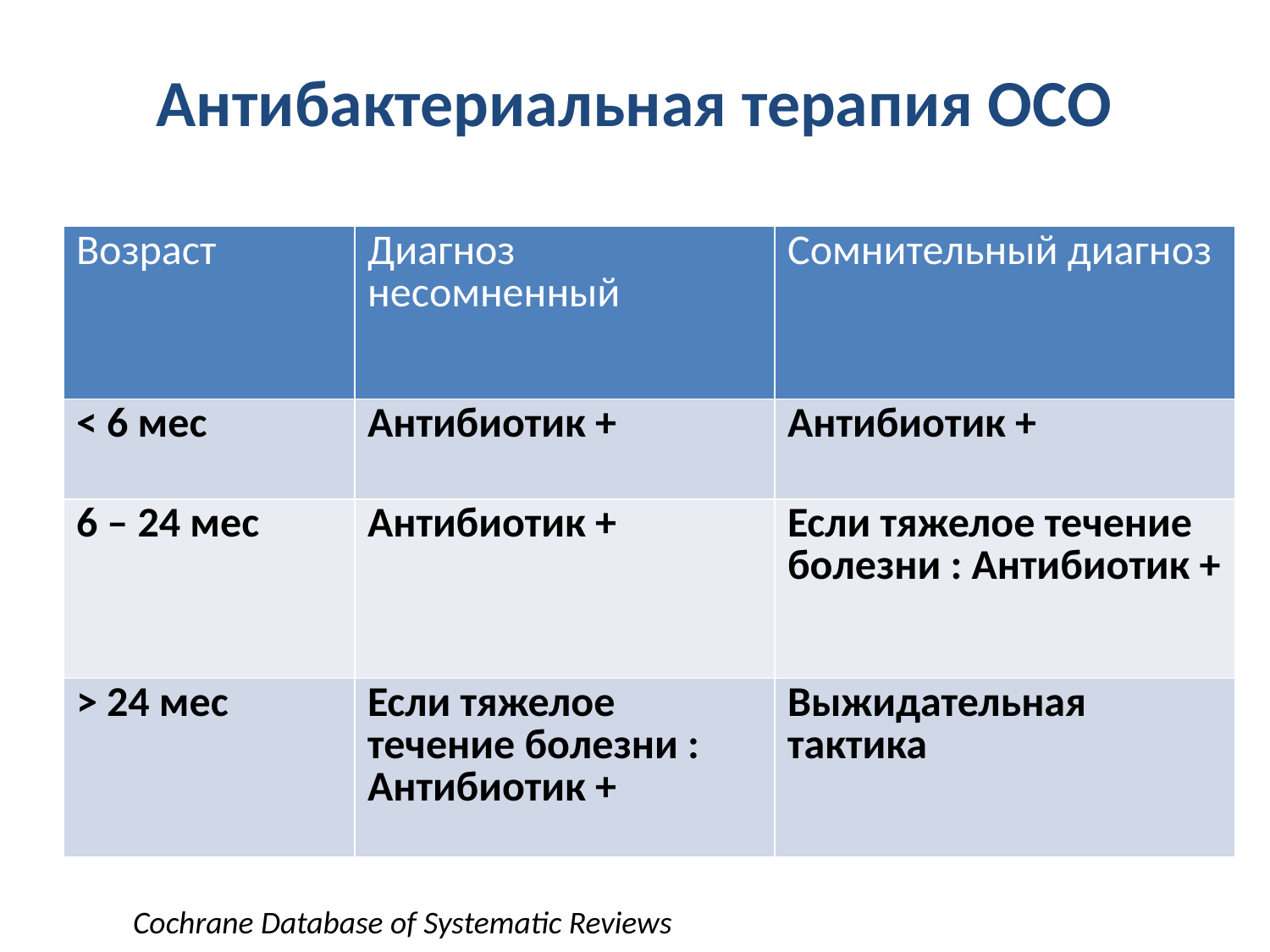

# Антибактериальная терапия ОСО
| Возраст | Диагноз несомненный | Сомнительный диагноз |
| --- | --- | --- |
| < 6 мес | Антибиотик + | Антибиотик + |
| 6 – 24 мес | Антибиотик + | Если тяжелое течение болезни : Антибиотик + |
| > 24 мес | Если тяжелое течение болезни : Антибиотик + | Выжидательная тактика |
Cochrane Database of Systematic Reviews